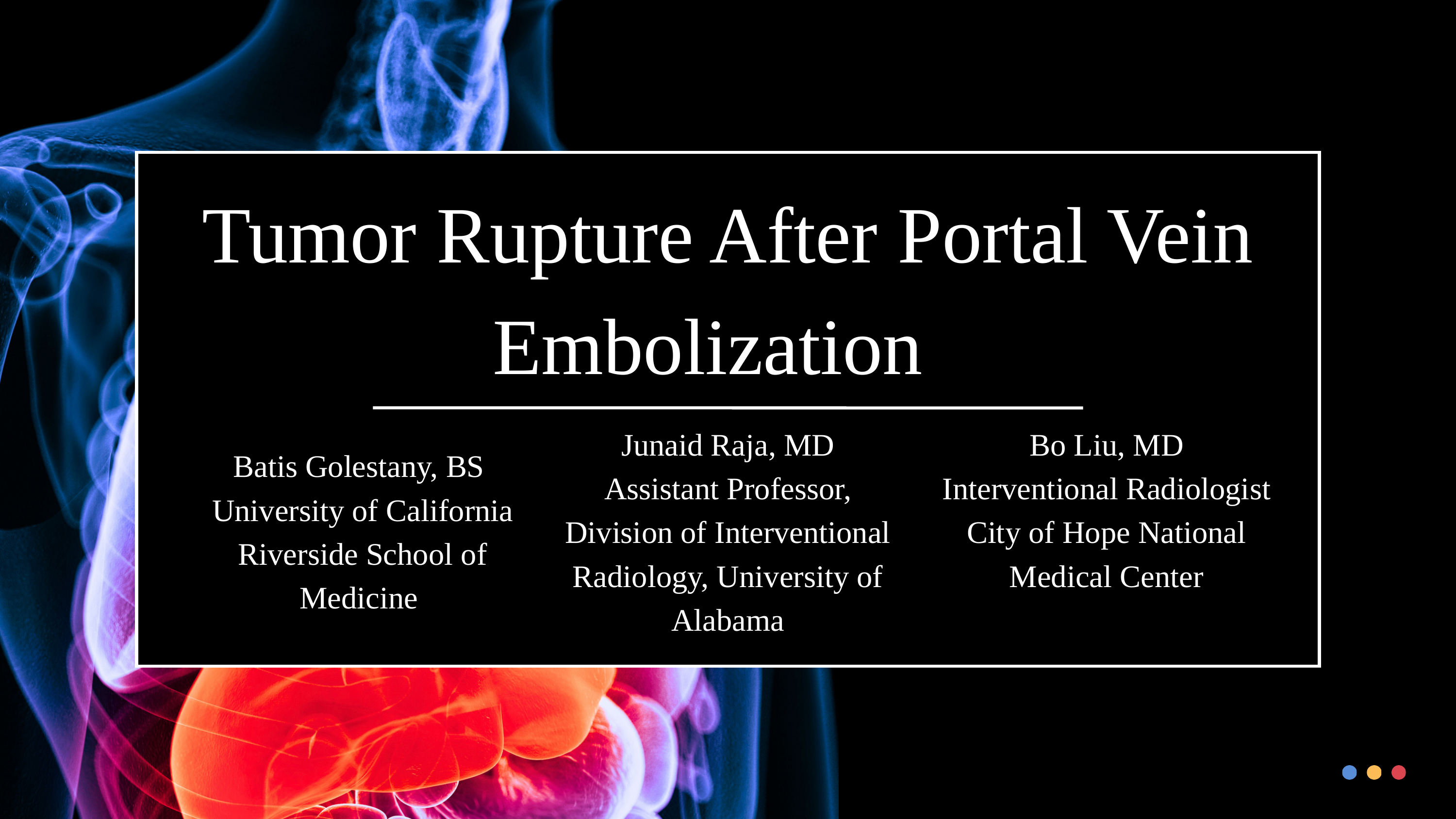

Tumor Rupture After Portal Vein Embolization

Junaid Raja, MD
Assistant Professor, Division of Interventional Radiology, University of Alabama
Bo Liu, MD
Interventional Radiologist
City of Hope National Medical Center
Batis Golestany, BS
University of California Riverside School of Medicine